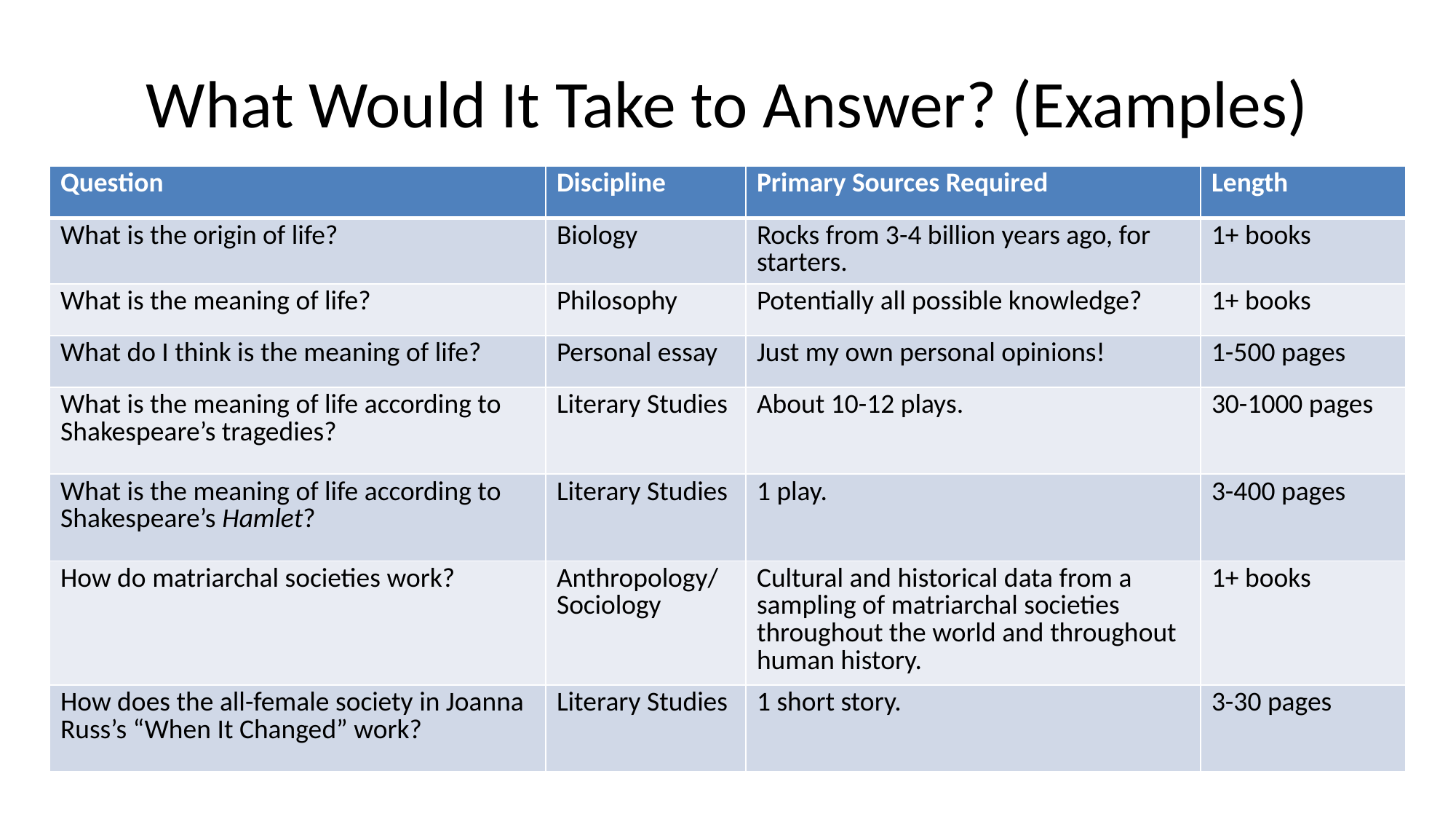

# What Would It Take to Answer? (Examples)
| Question | Discipline | Primary Sources Required | Length |
| --- | --- | --- | --- |
| What is the origin of life? | Biology | Rocks from 3-4 billion years ago, for starters. | 1+ books |
| What is the meaning of life? | Philosophy | Potentially all possible knowledge? | 1+ books |
| What do I think is the meaning of life? | Personal essay | Just my own personal opinions! | 1-500 pages |
| What is the meaning of life according to Shakespeare’s tragedies? | Literary Studies | About 10-12 plays. | 30-1000 pages |
| What is the meaning of life according to Shakespeare’s Hamlet? | Literary Studies | 1 play. | 3-400 pages |
| How do matriarchal societies work? | Anthropology/ Sociology | Cultural and historical data from a sampling of matriarchal societies throughout the world and throughout human history. | 1+ books |
| How does the all-female society in Joanna Russ’s “When It Changed” work? | Literary Studies | 1 short story. | 3-30 pages |